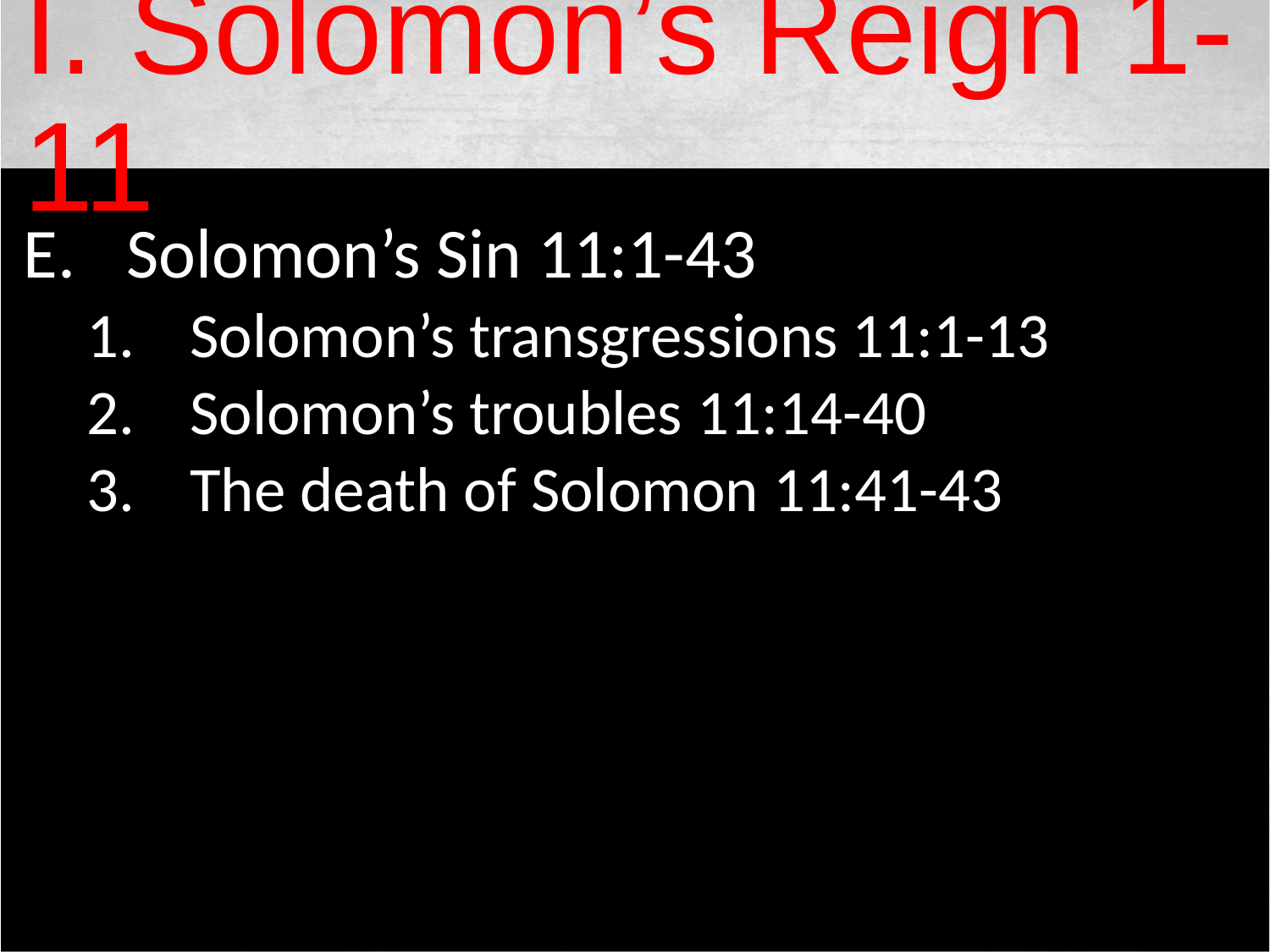

# I. Solomon’s Reign 1-11
Solomon’s Sin 11:1-43
Solomon’s transgressions 11:1-13
Solomon’s troubles 11:14-40
The death of Solomon 11:41-43